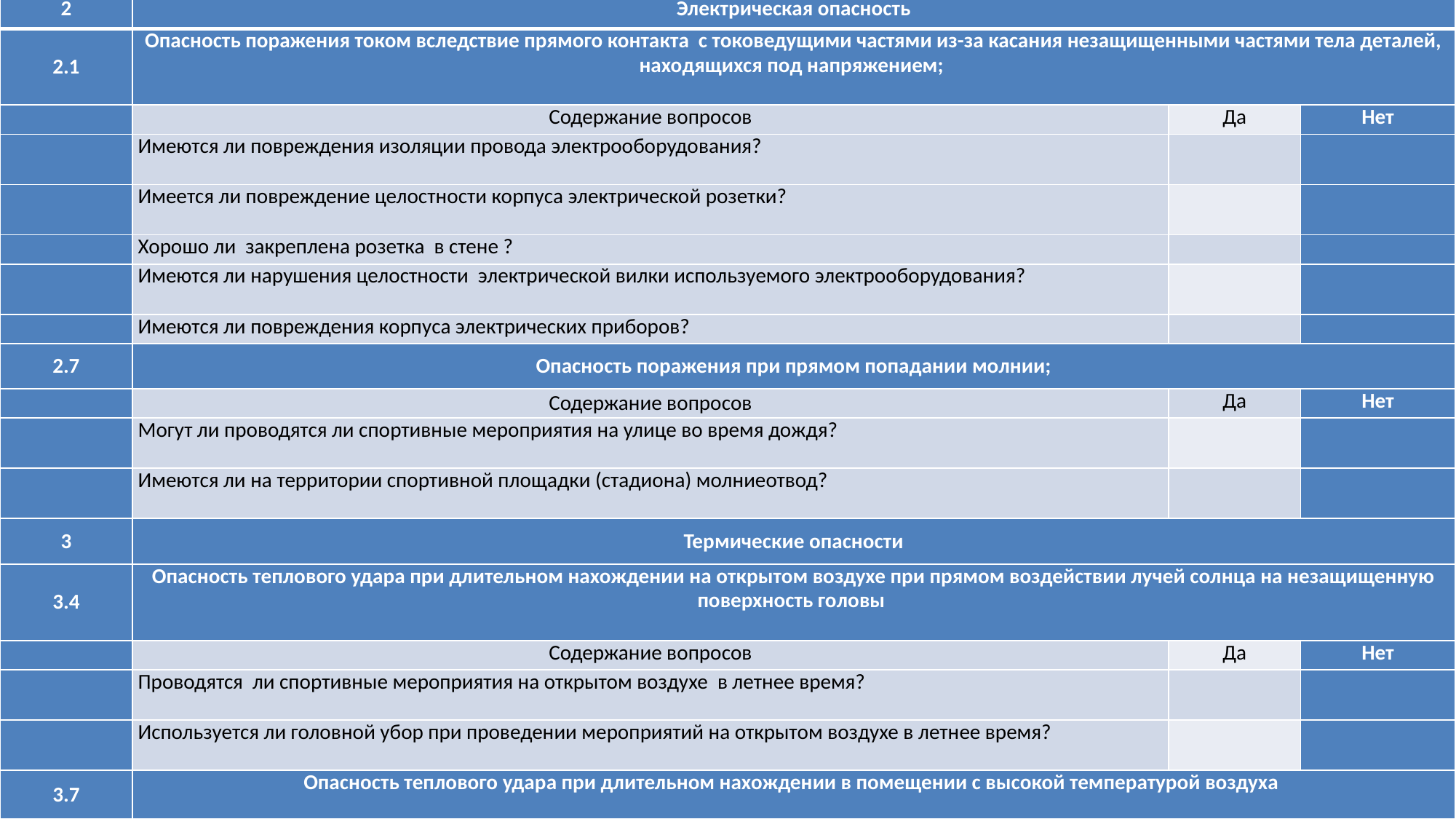

| 2 | Электрическая опасность |  |  |
| --- | --- | --- | --- |
| 2.1 | Опасность поражения током вследствие прямого контакта с токоведущими частями из-за касания незащищенными частями тела деталей, находящихся под напряжением; |  |  |
|  | Содержание вопросов | Да | Нет |
|  | Имеются ли повреждения изоляции провода электрооборудования? |  |  |
|  | Имеется ли повреждение целостности корпуса электрической розетки? |  |  |
|  | Хорошо ли закреплена розетка в стене ? |  |  |
|  | Имеются ли нарушения целостности электрической вилки используемого электрооборудования? |  |  |
|  | Имеются ли повреждения корпуса электрических приборов? |  |  |
| 2.7 | Опасность поражения при прямом попадании молнии; |  |  |
|  | Содержание вопросов | Да | Нет |
|  | Могут ли проводятся ли спортивные мероприятия на улице во время дождя? |  |  |
|  | Имеются ли на территории спортивной площадки (стадиона) молниеотвод? |  |  |
| 3 | Термические опасности |  |  |
| 3.4 | Опасность теплового удара при длительном нахождении на открытом воздухе при прямом воздействии лучей солнца на незащищенную поверхность головы |  |  |
|  | Содержание вопросов | Да | Нет |
|  | Проводятся ли спортивные мероприятия на открытом воздухе в летнее время? |  |  |
|  | Используется ли головной убор при проведении мероприятий на открытом воздухе в летнее время? |  |  |
| 3.7 | Опасность теплового удара при длительном нахождении в помещении с высокой температурой воздуха |  |  |
|  | Содержание вопросов | Да | Нет |